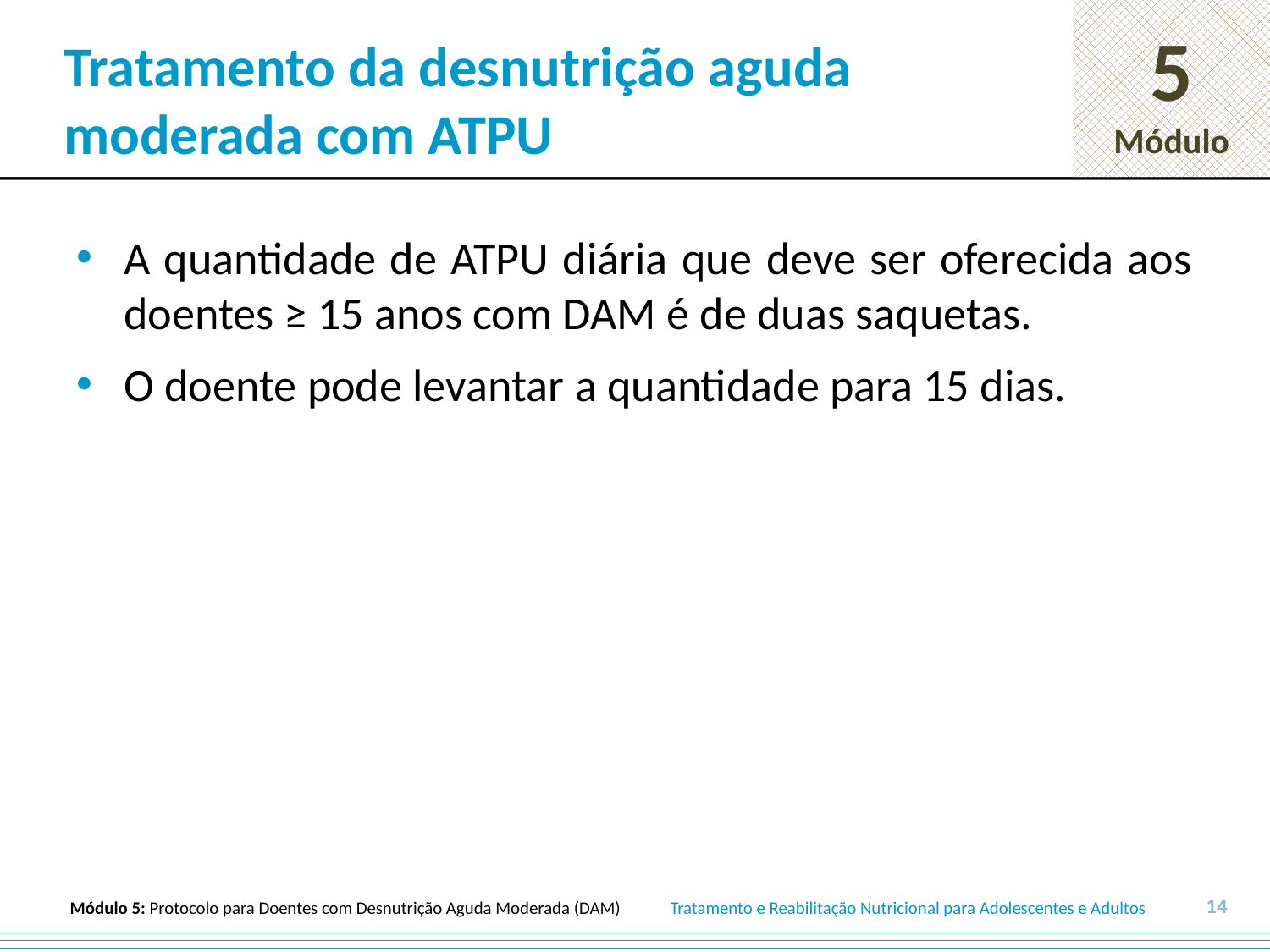

# Tratamento da desnutrição aguda moderada com ATPU
A quantidade de ATPU diária que deve ser oferecida aos doentes ≥ 15 anos com DAM é de duas saquetas.
O doente pode levantar a quantidade para 15 dias.

14